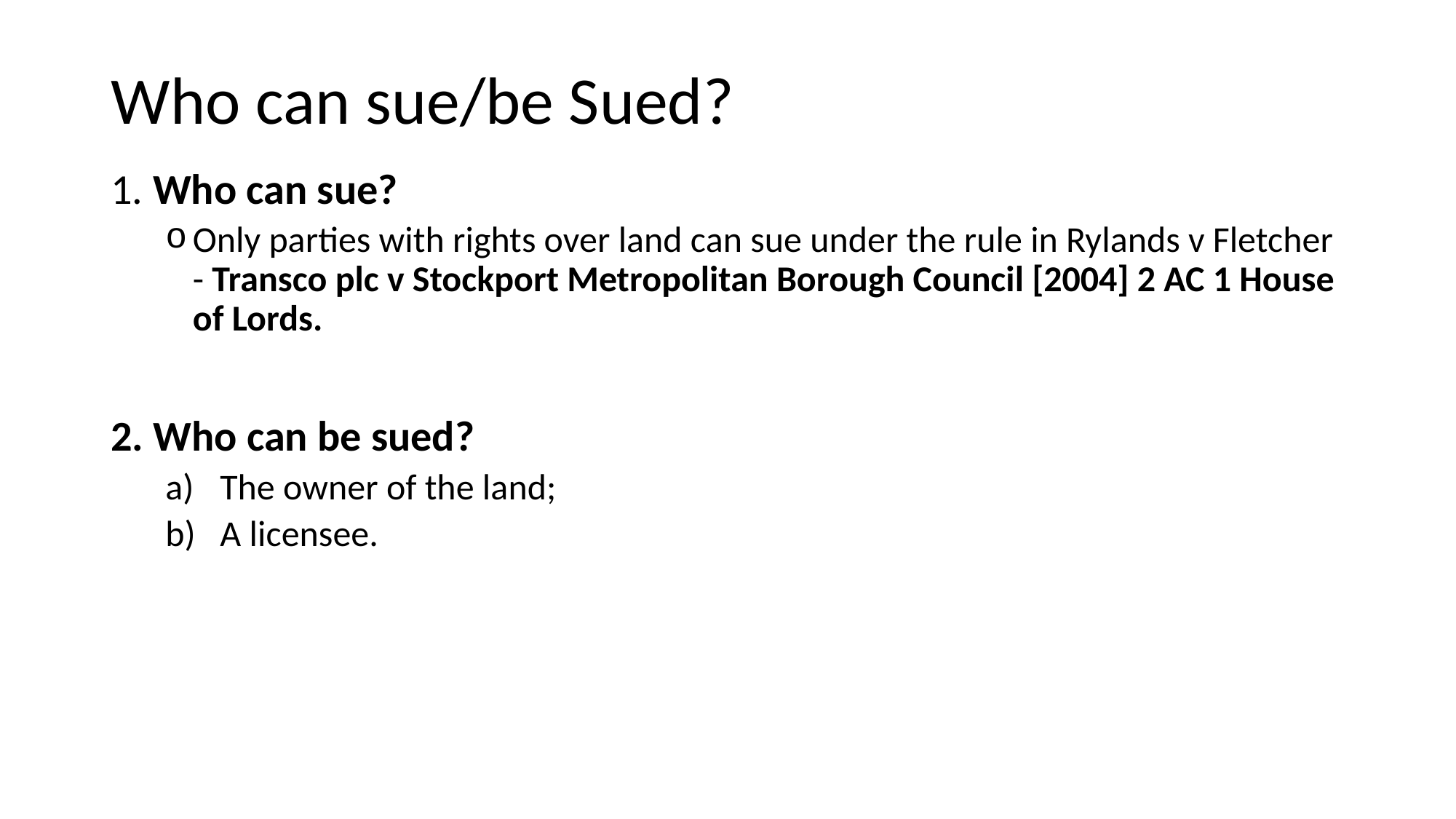

# Who can sue/be Sued?
1. Who can sue?
Only parties with rights over land can sue under the rule in Rylands v Fletcher - Transco plc v Stockport Metropolitan Borough Council [2004] 2 AC 1 House of Lords.

2. Who can be sued?
The owner of the land;
A licensee.